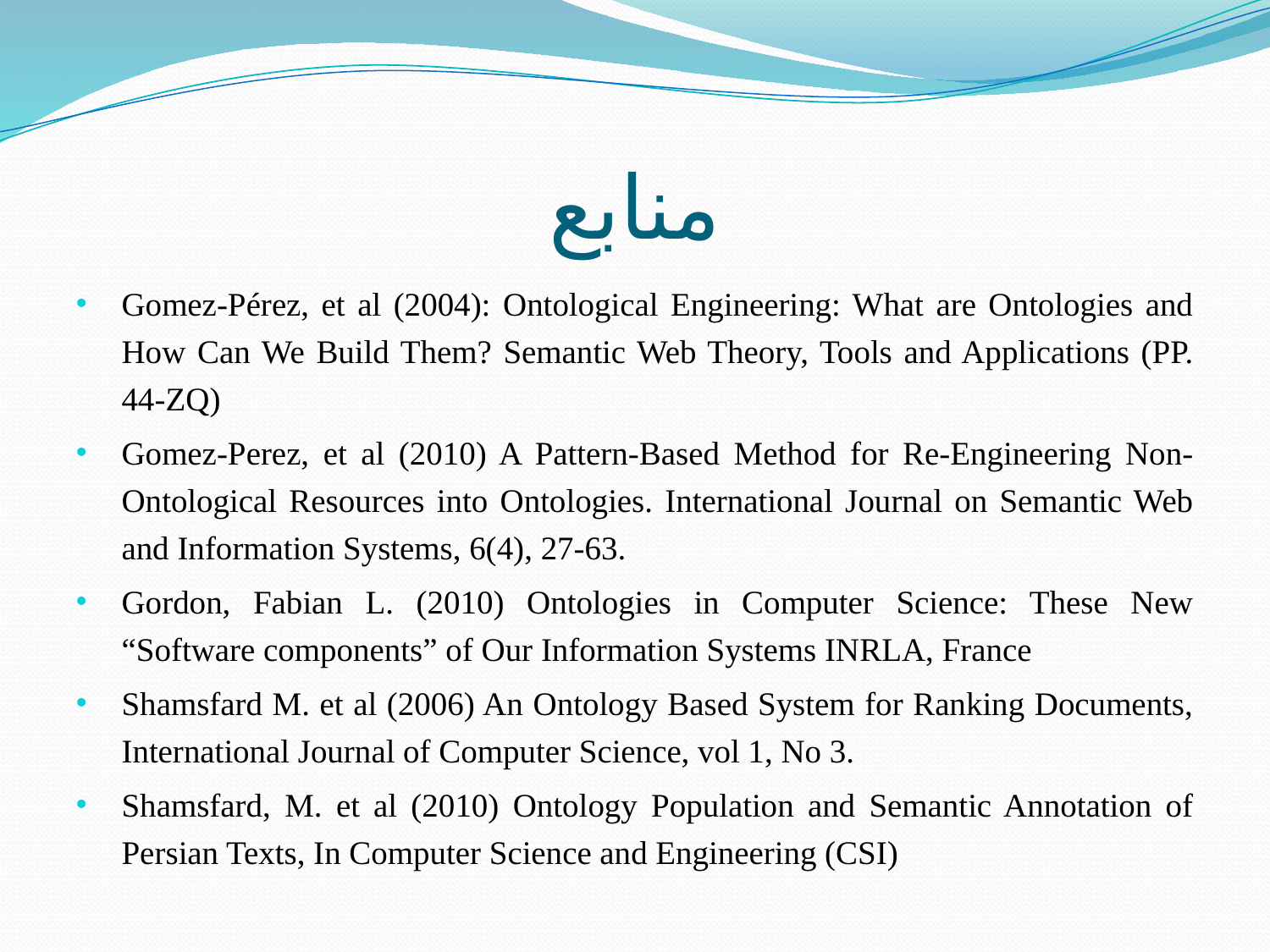

# منابع
Gomez-Pérez, et al (2004): Ontological Engineering: What are Ontologies and How Can We Build Them? Semantic Web Theory, Tools and Applications (PP. 44-ZQ)
Gomez-Perez, et al (2010) A Pattern-Based Method for Re-Engineering Non- Ontological Resources into Ontologies. International Journal on Semantic Web and Information Systems, 6(4), 27-63.
Gordon, Fabian L. (2010) Ontologies in Computer Science: These New “Software components” of Our Information Systems INRLA, France
Shamsfard M. et al (2006) An Ontology Based System for Ranking Documents, International Journal of Computer Science, vol 1, No 3.
Shamsfard, M. et al (2010) Ontology Population and Semantic Annotation of Persian Texts, In Computer Science and Engineering (CSI)